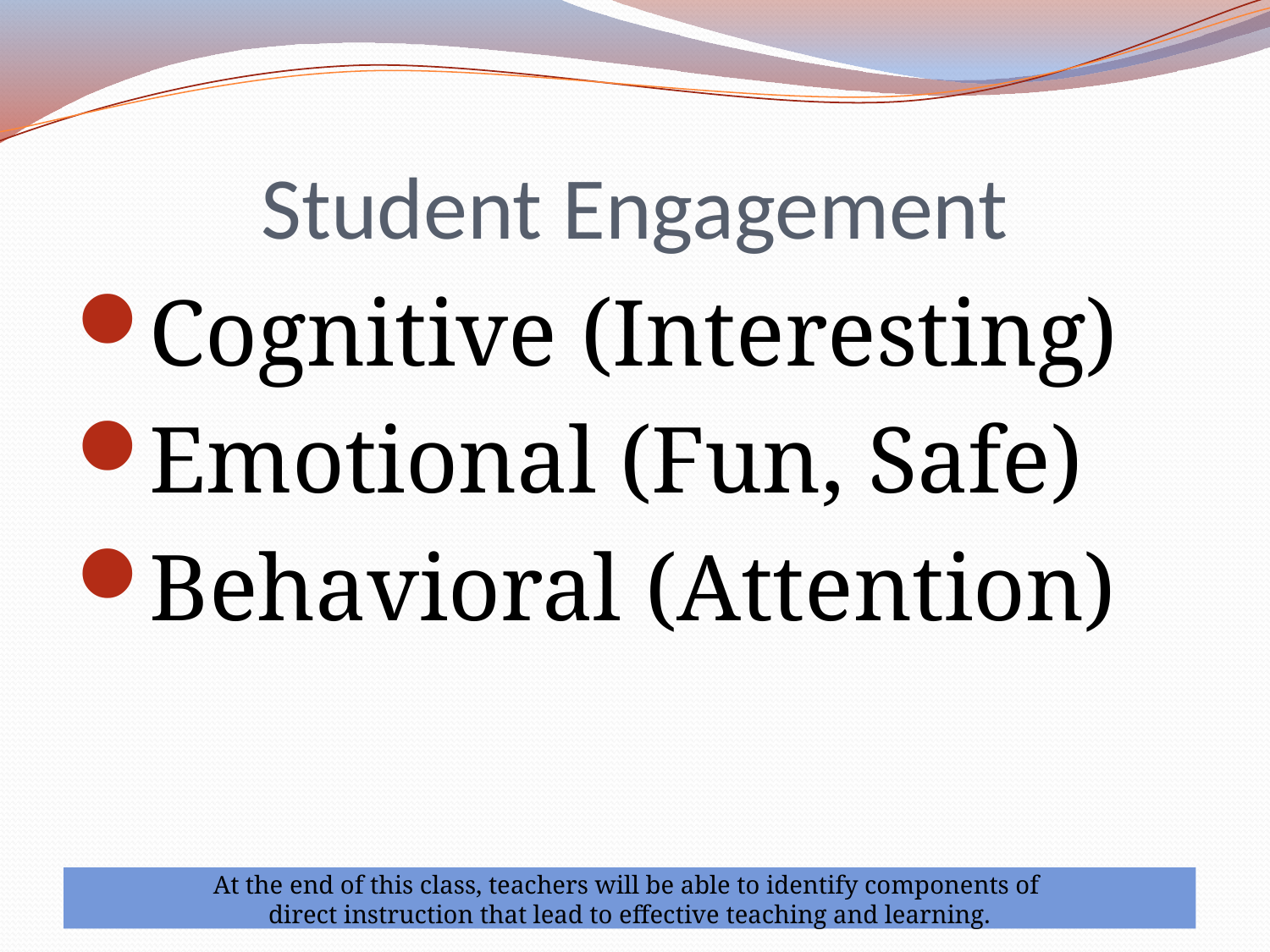

# Student Engagement
Cognitive (Interesting)
Emotional (Fun, Safe)
Behavioral (Attention)
At the end of this class, teachers will be able to identify components of
direct instruction that lead to effective teaching and learning.